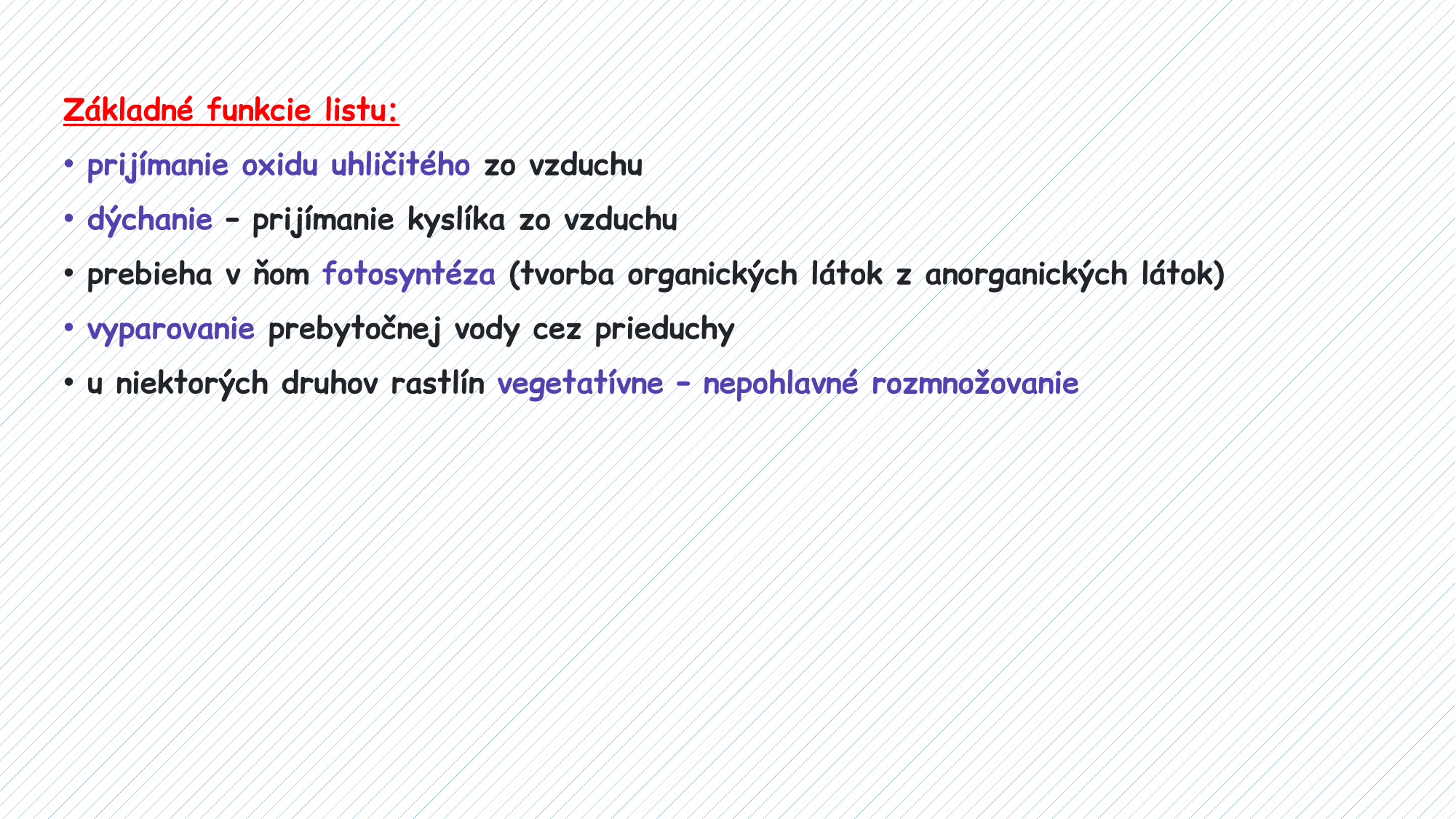

Základné funkcie listu:
 prijímanie oxidu uhličitého zo vzduchu
 dýchanie – prijímanie kyslíka zo vzduchu
 prebieha v ňom fotosyntéza (tvorba organických látok z anorganických látok)
 vyparovanie prebytočnej vody cez prieduchy
 u niektorých druhov rastlín vegetatívne – nepohlavné rozmnožovanie